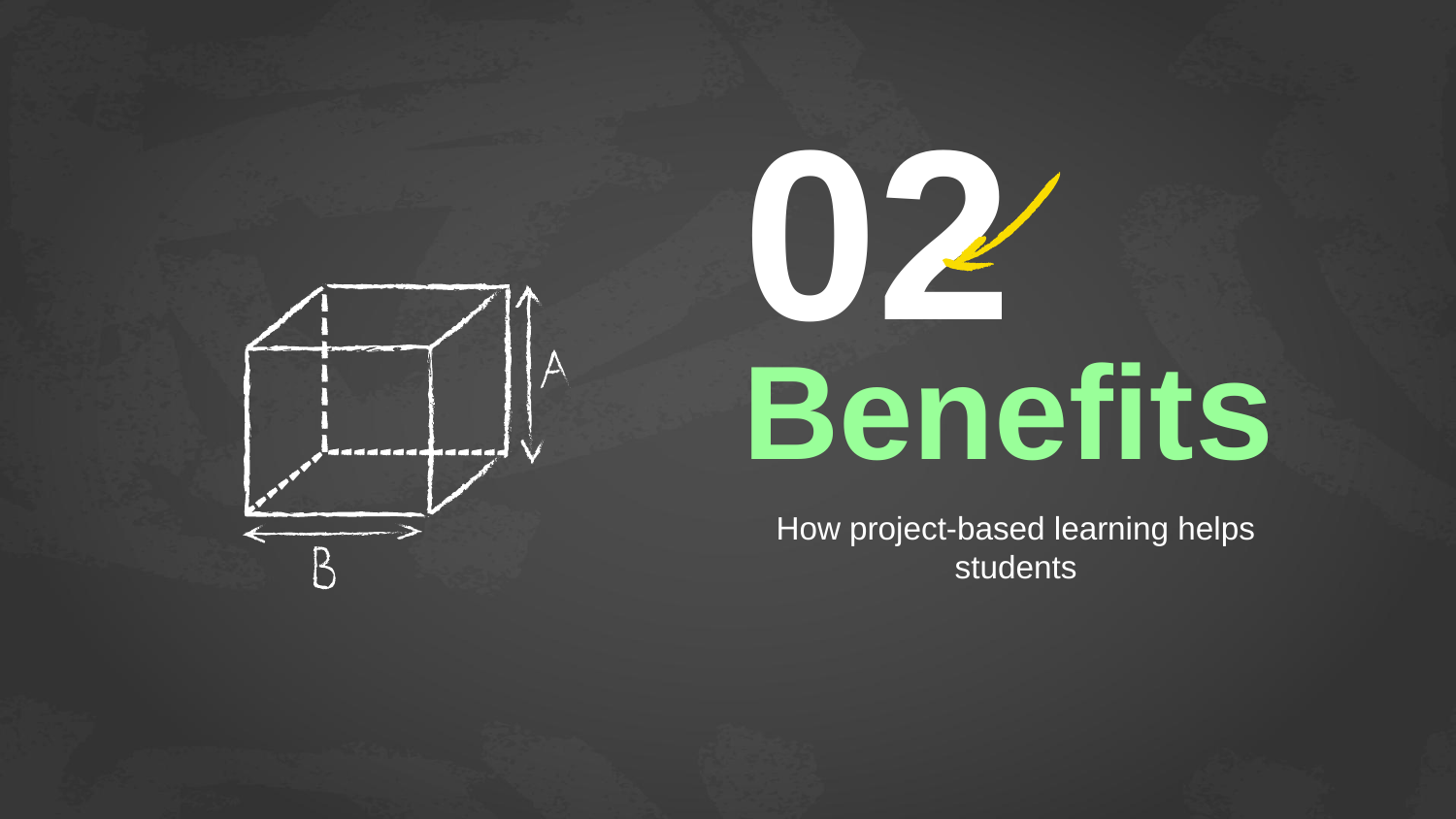

02

# Benefits
How project-based learning helps students